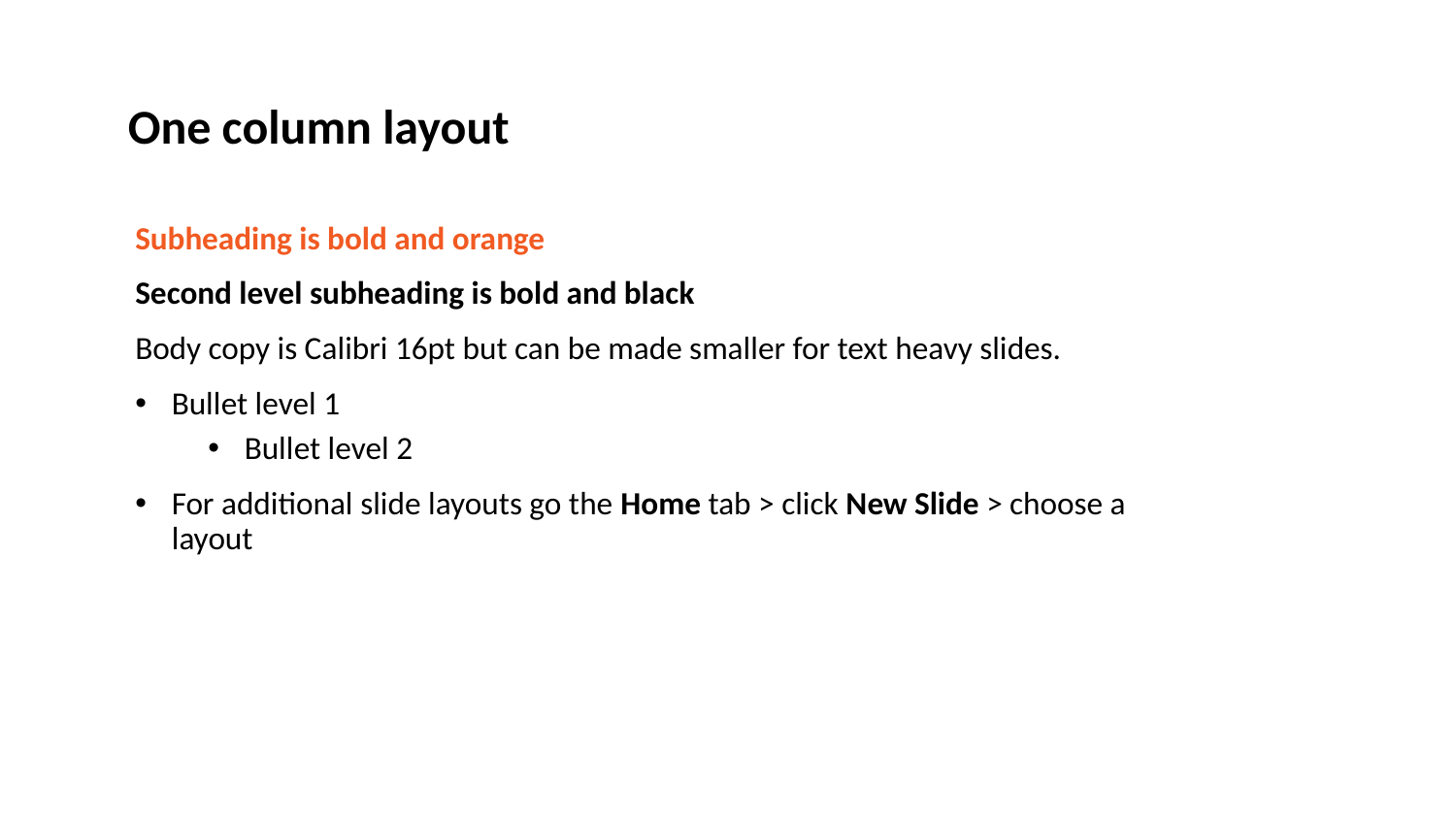

# One column layout
Subheading is bold and orange
Second level subheading is bold and black
Body copy is Calibri 16pt but can be made smaller for text heavy slides.
Bullet level 1
Bullet level 2
For additional slide layouts go the Home tab > click New Slide > choose a layout